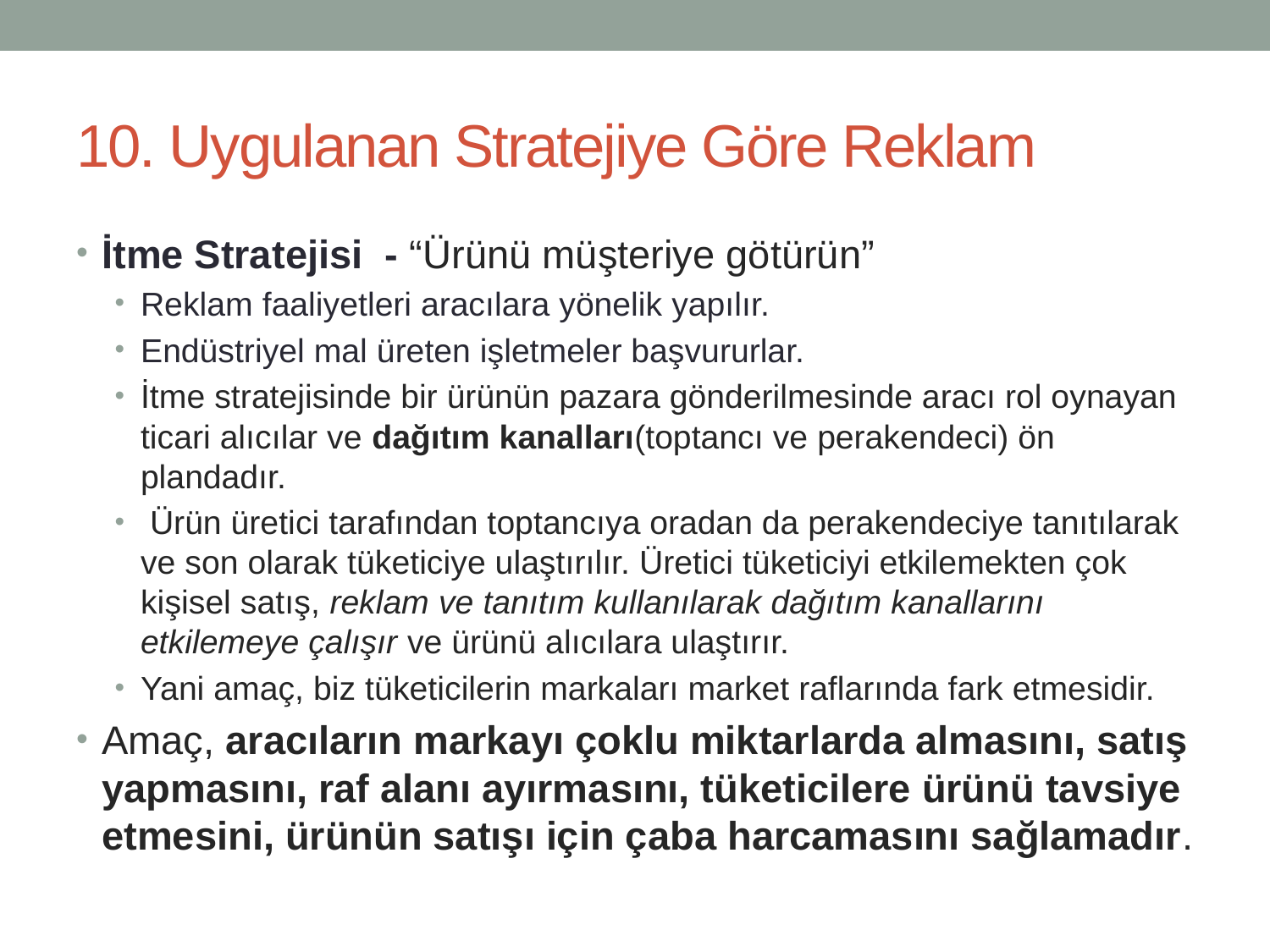

# 10. Uygulanan Stratejiye Göre Reklam
İtme Stratejisi  - “Ürünü müşteriye götürün”
Reklam faaliyetleri aracılara yönelik yapılır.
Endüstriyel mal üreten işletmeler başvururlar.
İtme stratejisinde bir ürünün pazara gönderilmesinde aracı rol oynayan ticari alıcılar ve dağıtım kanalları(toptancı ve perakendeci) ön plandadır.
 Ürün üretici tarafından toptancıya oradan da perakendeciye tanıtılarak ve son olarak tüketiciye ulaştırılır. Üretici tüketiciyi etkilemekten çok kişisel satış, reklam ve tanıtım kullanılarak dağıtım kanallarını etkilemeye çalışır ve ürünü alıcılara ulaştırır.
Yani amaç, biz tüketicilerin markaları market raflarında fark etmesidir.
Amaç, aracıların markayı çoklu miktarlarda almasını, satış yapmasını, raf alanı ayırmasını, tüketicilere ürünü tavsiye etmesini, ürünün satışı için çaba harcamasını sağlamadır.